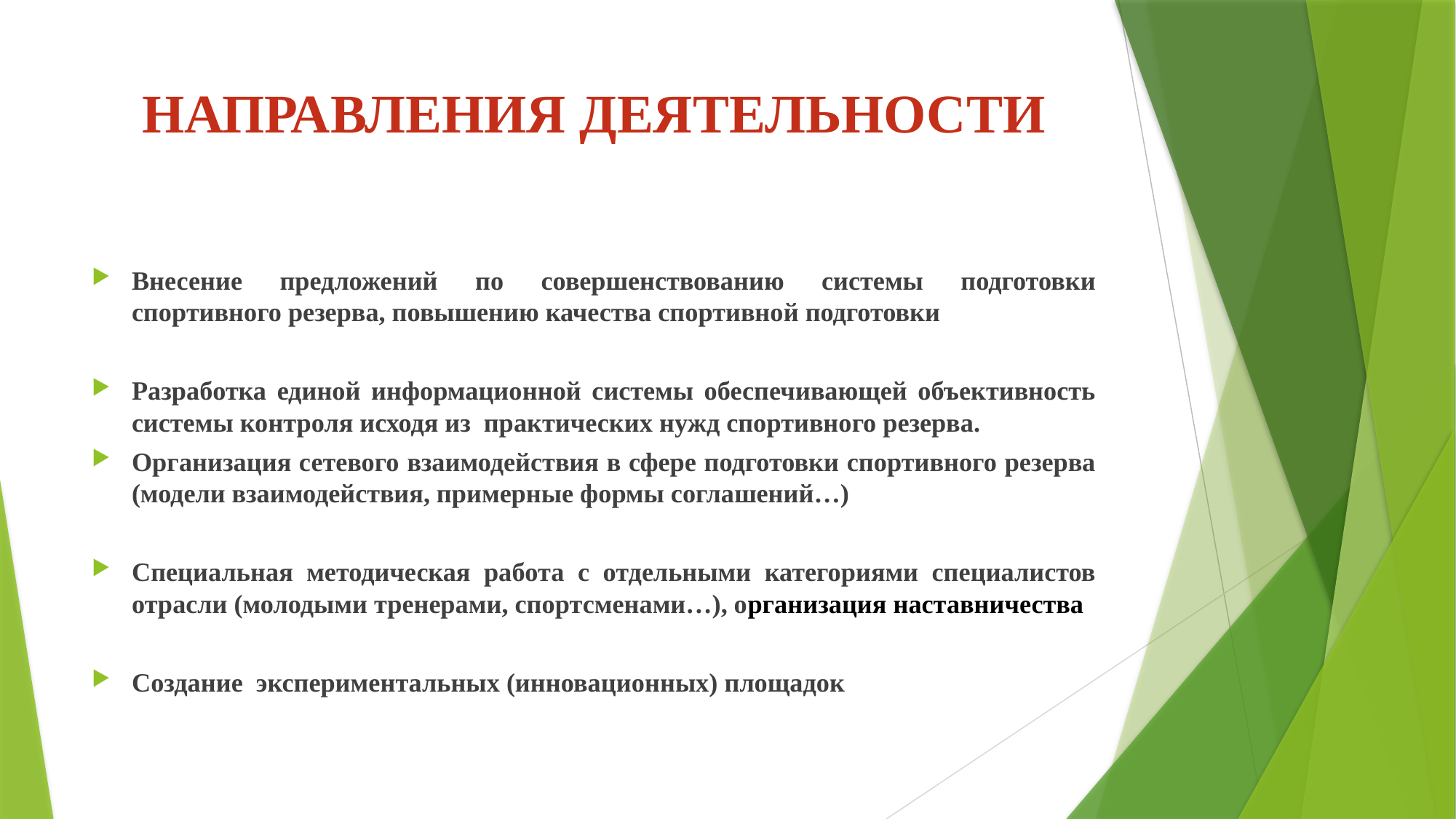

# НАПРАВЛЕНИЯ ДЕЯТЕЛЬНОСТИ
Внесение предложений по совершенствованию системы подготовки спортивного резерва, повышению качества спортивной подготовки

Разработка единой информационной системы обеспечивающей объективность системы контроля исходя из  практических нужд спортивного резерва.
Организация сетевого взаимодействия в сфере подготовки спортивного резерва (модели взаимодействия, примерные формы соглашений…)

Специальная методическая работа с отдельными категориями специалистов отрасли (молодыми тренерами, спортсменами…), организация наставничества

Создание  экспериментальных (инновационных) площадок